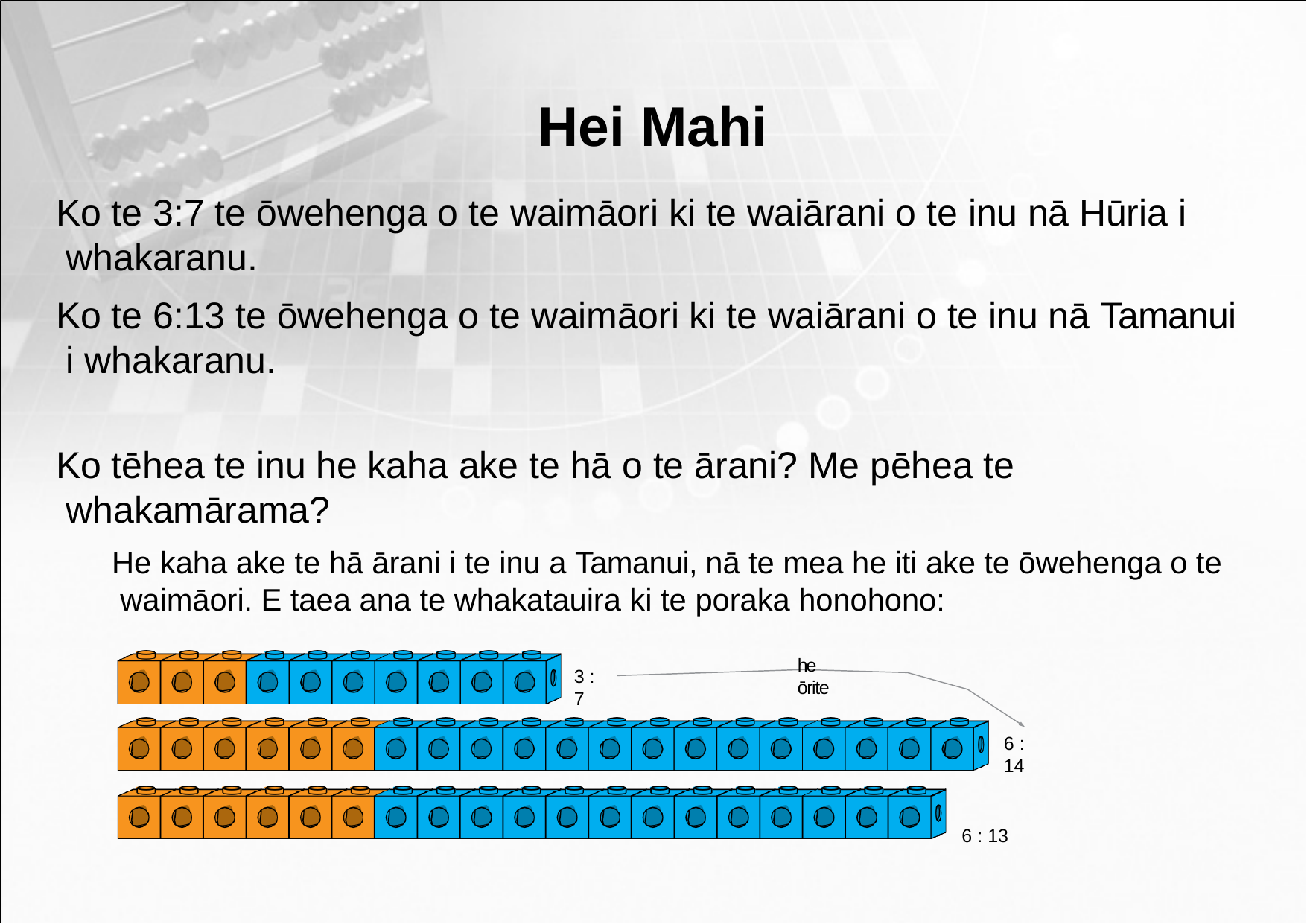

# Hei Mahi
Ko te 3:7 te ōwehenga o te waimāori ki te waiārani o te inu nā Hūria i  whakaranu.
Ko te 6:13 te ōwehenga o te waimāori ki te waiārani o te inu nā Tamanui  i whakaranu.

Ko tēhea te inu he kaha ake te hā o te ārani? Me pēhea te  whakamārama?
He kaha ake te hā ārani i te inu a Tamanui, nā te mea he iti ake te ōwehenga o te  waimāori. E taea ana te whakatauira ki te poraka honohono:

he ōrite
3 : 7

6 : 14

6 : 13